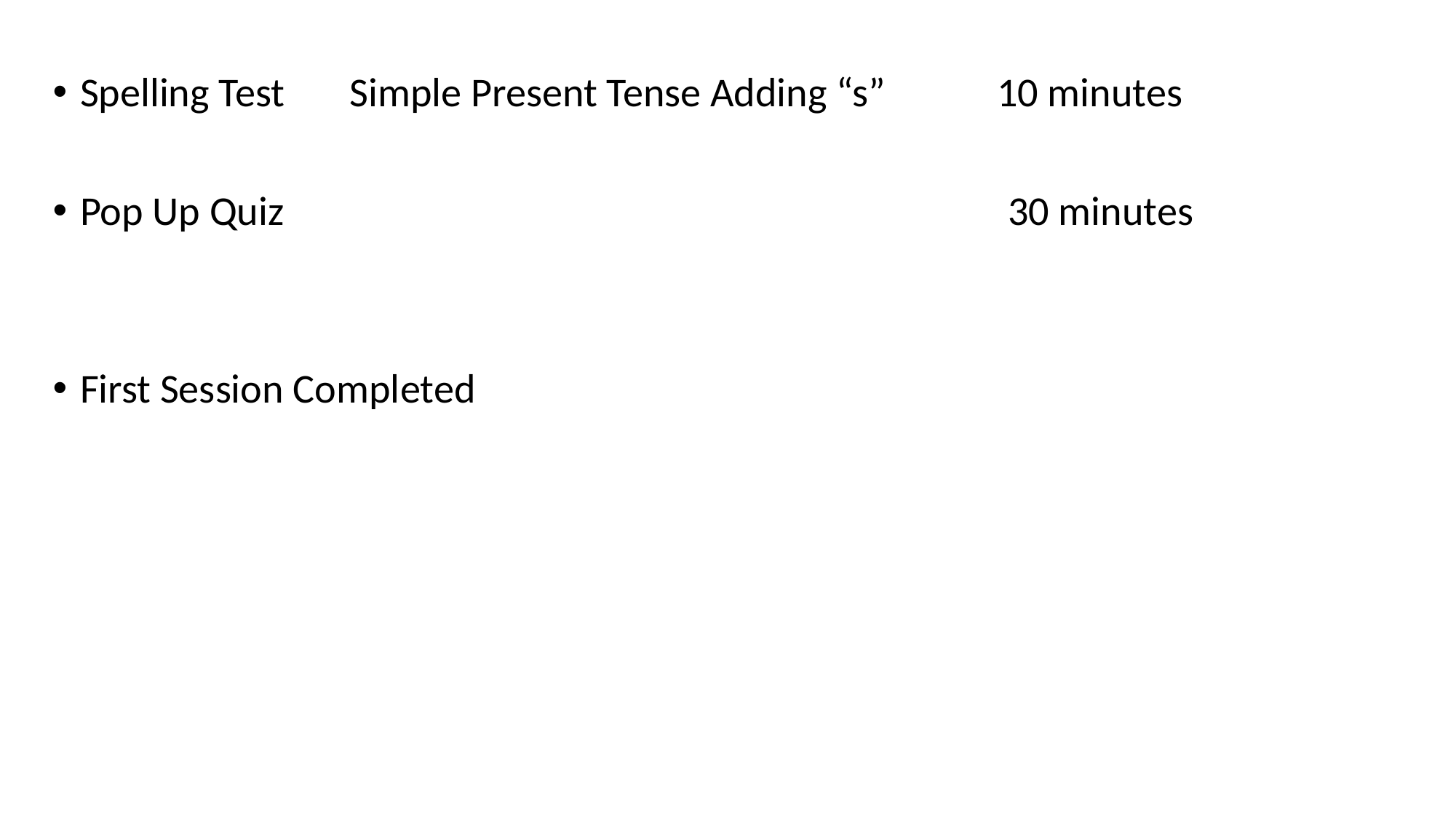

Spelling Test       Simple Present Tense Adding “s”            10 minutes

Pop Up Quiz                                                                              30 minutes

First Session Completed